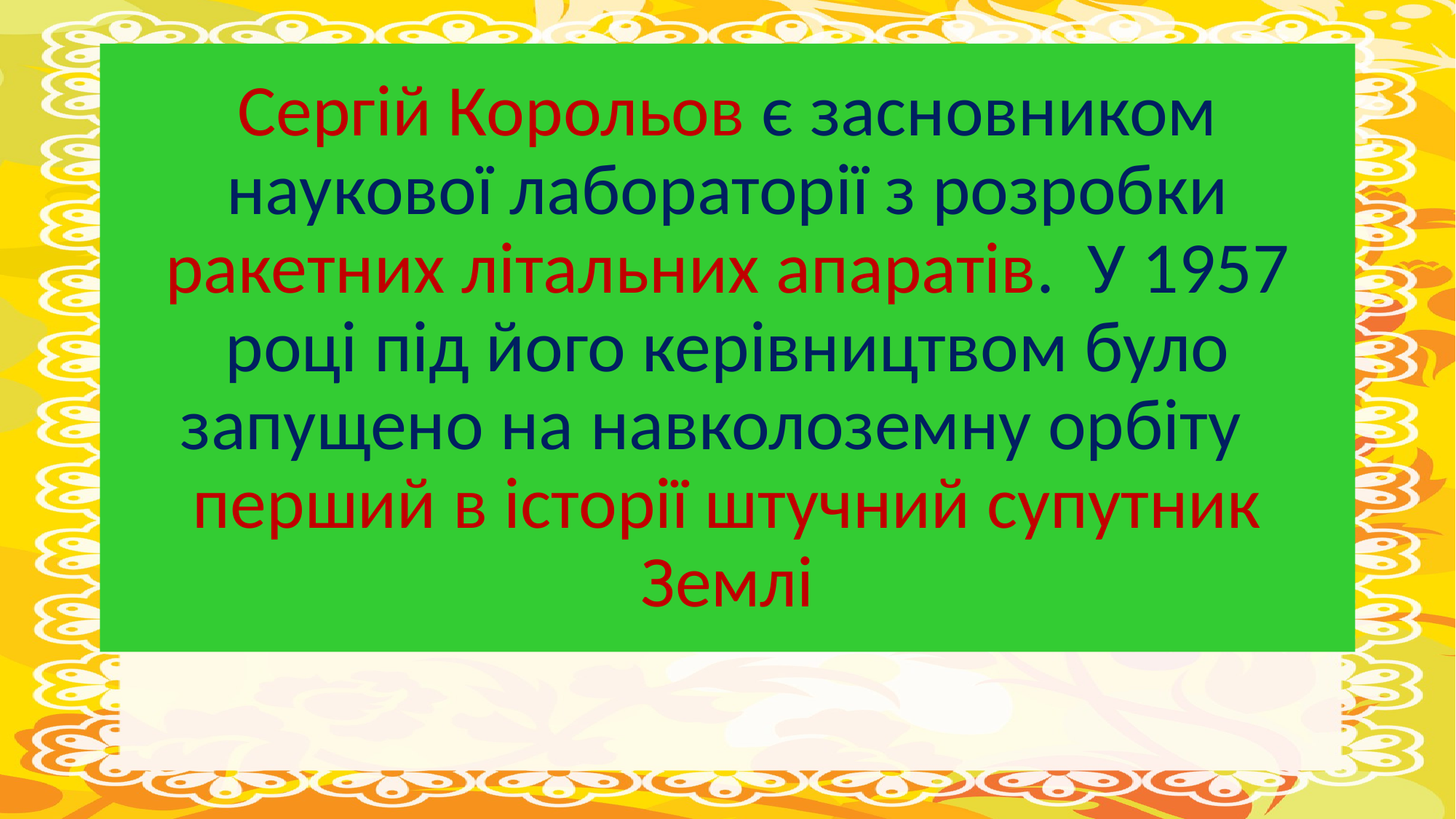

# Сергій Корольов є засновником наукової лабораторії з розробки ракетних літальних апаратів.  У 1957 році під його керівництвом було запущено на навколоземну орбіту   перший в історії штучний супутник Землі